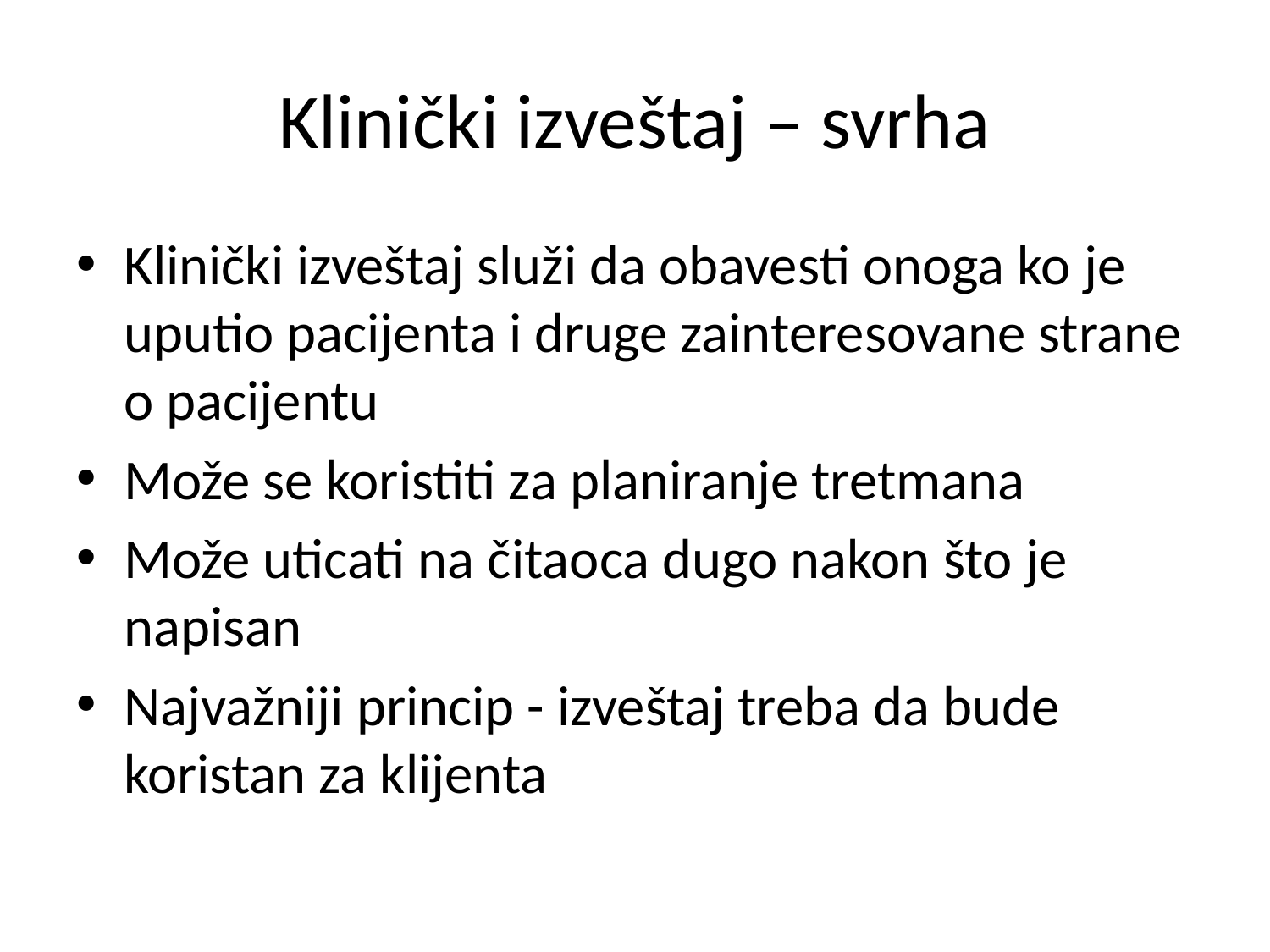

# Klinički izveštaj – svrha
Klinički izveštaj služi da obavesti onoga ko je uputio pacijenta i druge zainteresovane strane o pacijentu
Može se koristiti za planiranje tretmana
Može uticati na čitaoca dugo nakon što je napisan
Najvažniji princip - izveštaj treba da bude koristan za klijenta